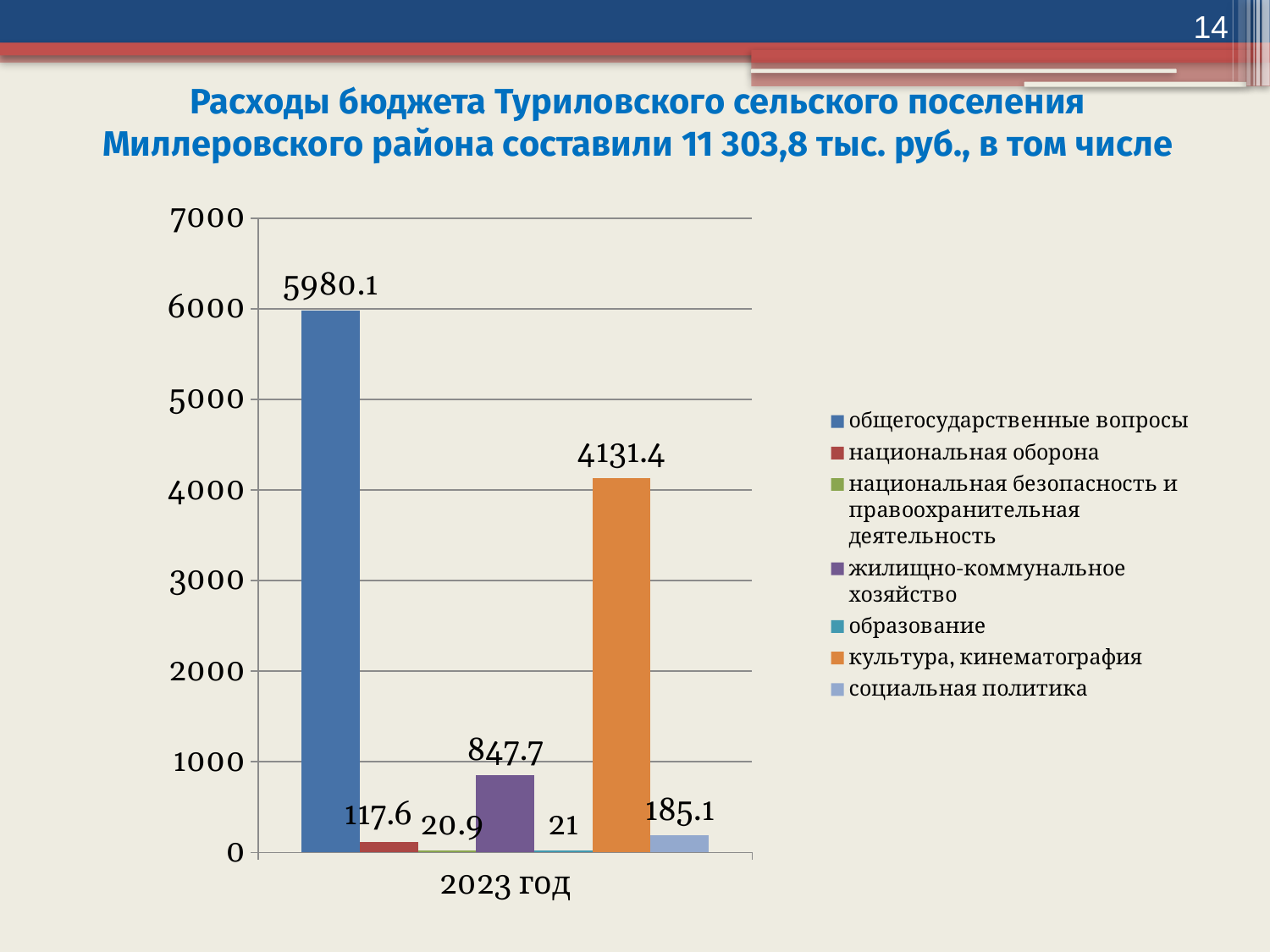

14
# Расходы бюджета Туриловского сельского поселения Миллеровского района составили 11 303,8 тыс. руб., в том числе

### Chart

| Category | общегосударственные вопросы | национальная оборона | национальная безопасность и правоохранительная деятельность | жилищно-коммунальное хозяйство | образование | культура, кинематография | социальная политика |
|---|---|---|---|---|---|---|---|
| 2023 год | 5980.1 | 117.6 | 20.9 | 847.7 | 21.0 | 4131.4 | 185.1 |